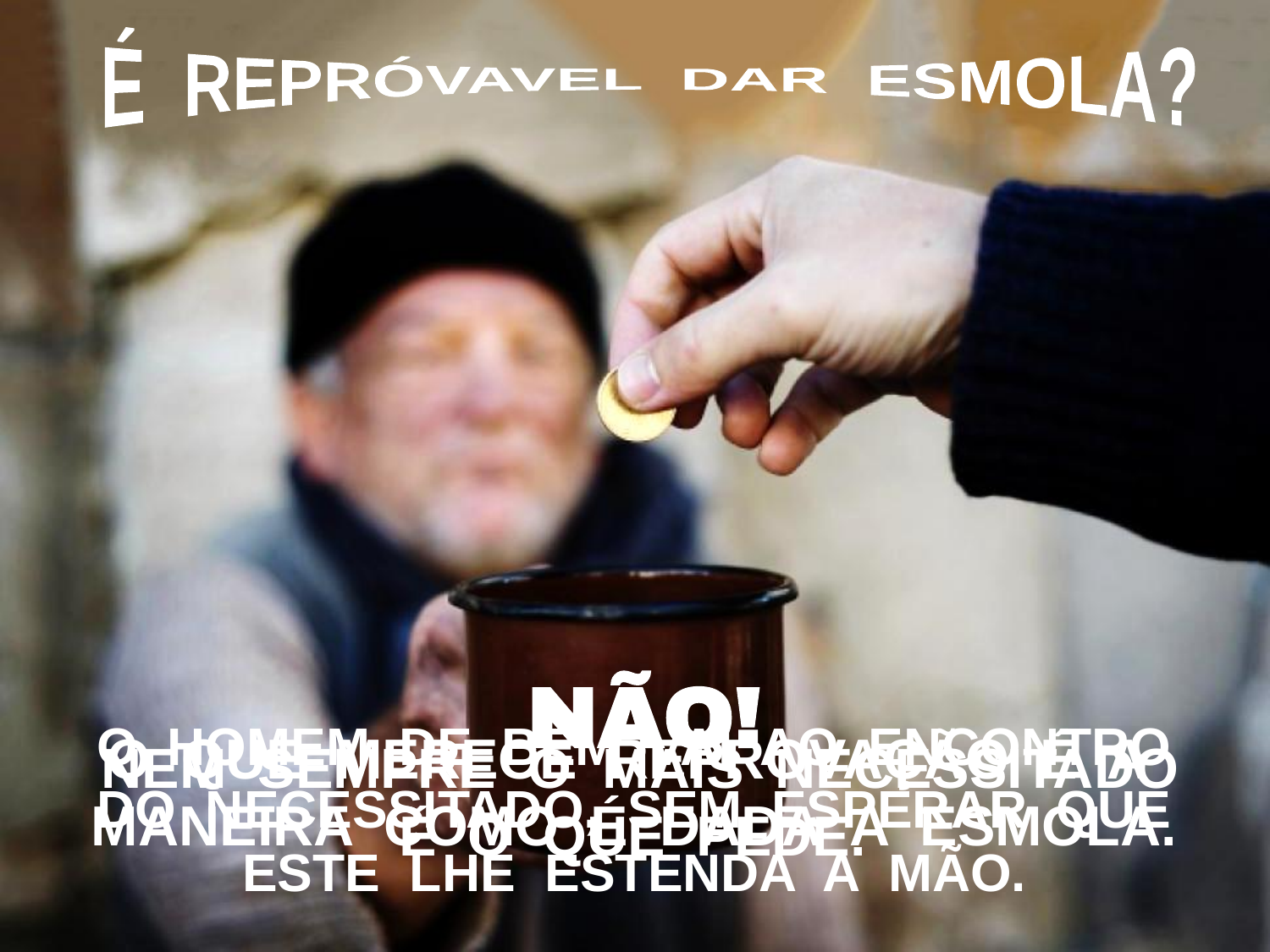

É  REPRÓVAVEL  DAR  ESMOLA?
 NÃO!
O  HOMEM  DE  BEM  VAI  AO  ENCONTRO
DO  NECESSITADO,  SEM  ESPERAR  QUE
ESTE  LHE  ESTENDA  A  MÃO.
O  QUE  MERECE  REPROVAÇÃO  É  A  MANEIRA  COMO  É  DADA  A  ESMOLA.
 NEM  SEMPRE  O  MAIS  NECESSITADO
É  O  QUE  PEDE.